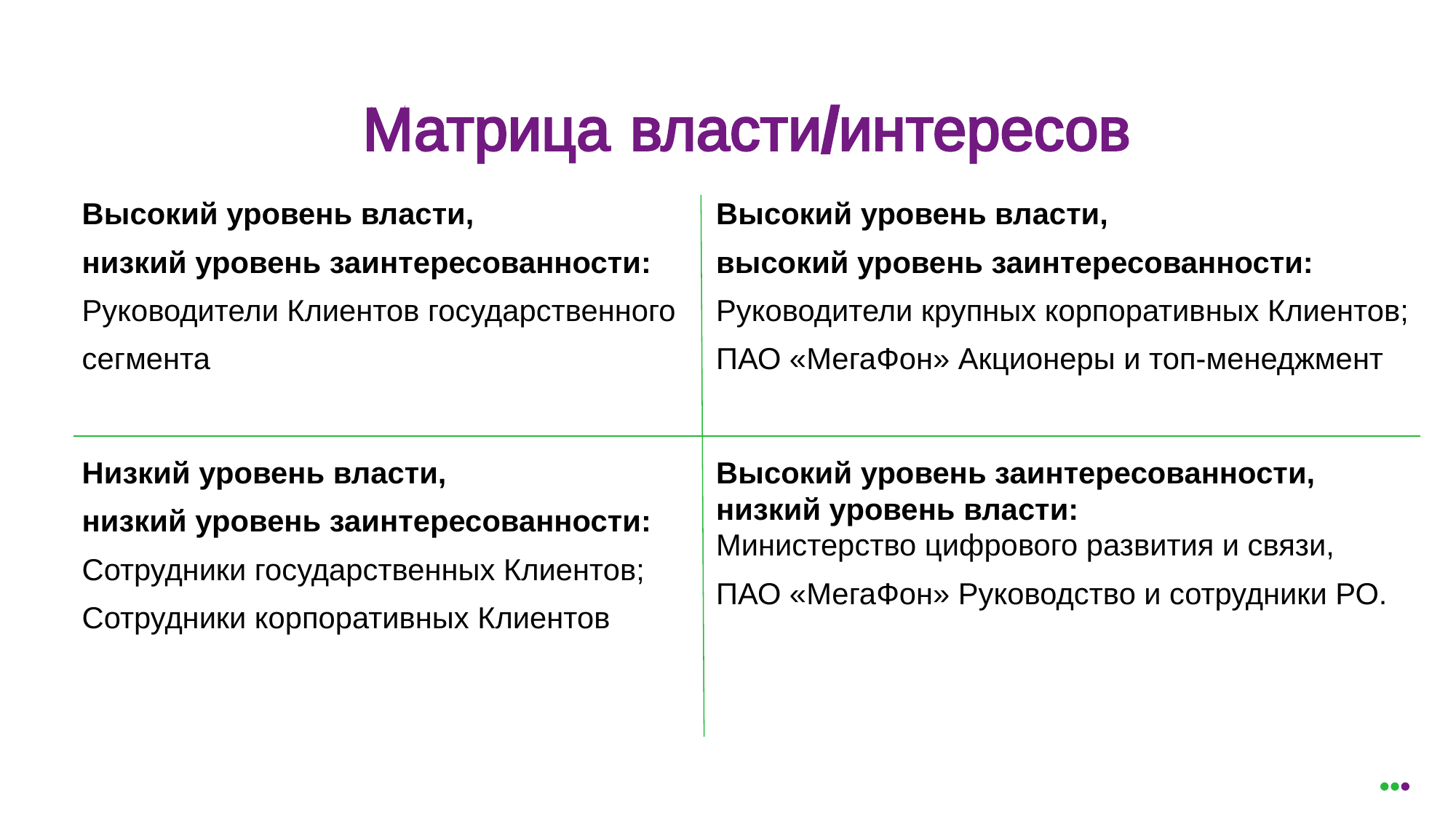

# Матрица власти/интересов

| Высокий уровень власти, низкий уровень заинтересованности: Руководители Клиентов государственного сегмента | Высокий уровень власти, высокий уровень заинтересованности: Руководители крупных корпоративных Клиентов; ПАО «МегаФон» Акционеры и топ-менеджмент |
| --- | --- |
| Низкий уровень власти, низкий уровень заинтересованности: Сотрудники государственных Клиентов; Сотрудники корпоративных Клиентов | Высокий уровень заинтересованности, низкий уровень власти: Министерство цифрового развития и связи, ПАО «МегаФон» Руководство и сотрудники РО. |
12